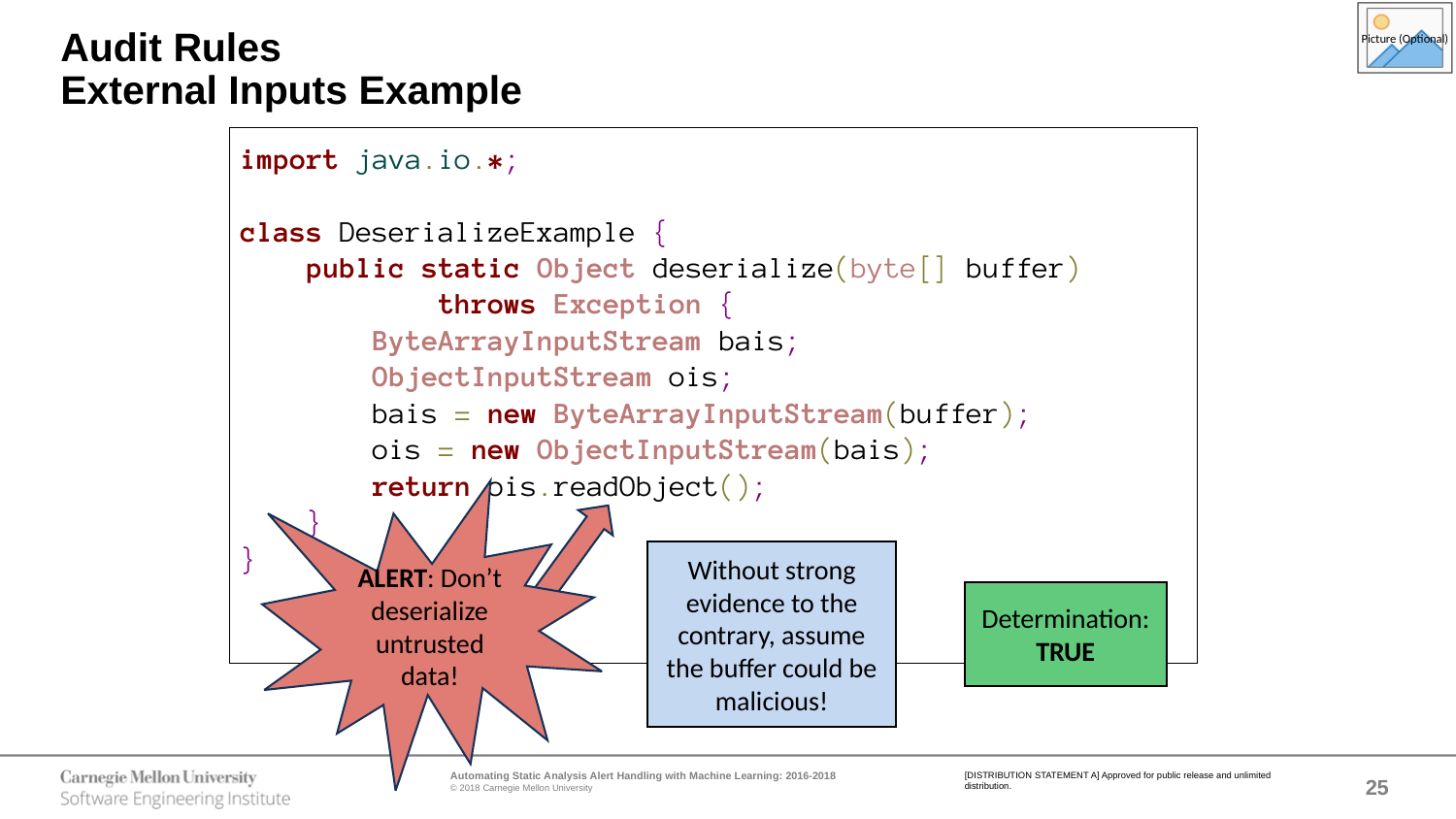

# Audit Rules External Inputs Example
import java.io.*;

class DeserializeExample {
    public static Object deserialize(byte[] buffer)
            throws Exception {
        ByteArrayInputStream bais;
        ObjectInputStream ois;
        bais = new ByteArrayInputStream(buffer);
        ois = new ObjectInputStream(bais);
        return ois.readObject();
    }
}

ALERT: Don’t deserialize untrusted data!

Without strong evidence to the contrary, assume the buffer could be malicious!
Determination:
TRUE